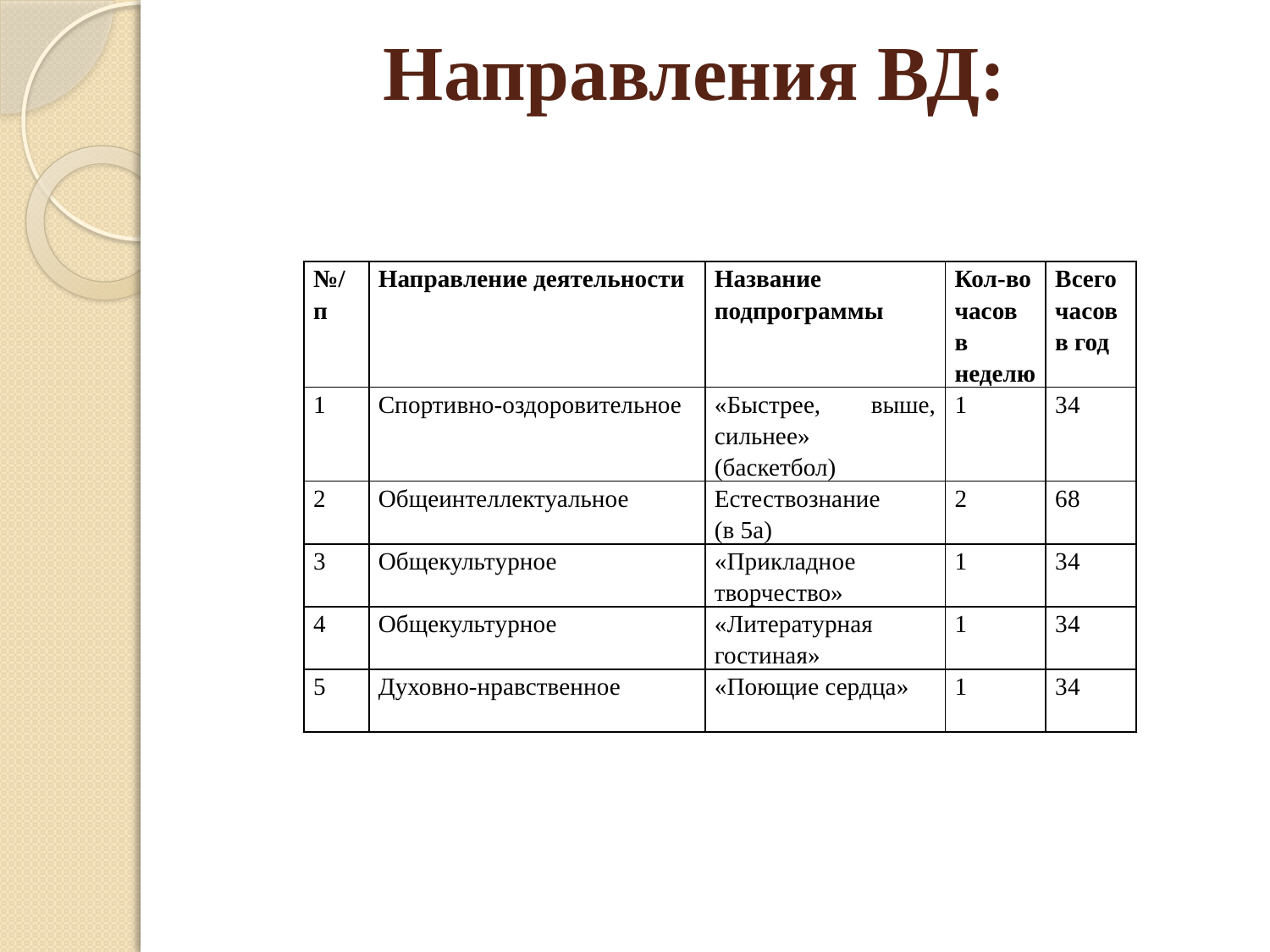

Направления ВД:
#
| №/п | Направление деятельности | Название подпрограммы | Кол-во часов в неделю | Всего часов в год |
| --- | --- | --- | --- | --- |
| 1 | Спортивно-оздоровительное | «Быстрее, выше, сильнее» (баскетбол) | 1 | 34 |
| 2 | Общеинтеллектуальное | Естествознание (в 5а) | 2 | 68 |
| 3 | Общекультурное | «Прикладное творчество» | 1 | 34 |
| 4 | Общекультурное | «Литературная гостиная» | 1 | 34 |
| 5 | Духовно-нравственное | «Поющие сердца» | 1 | 34 |